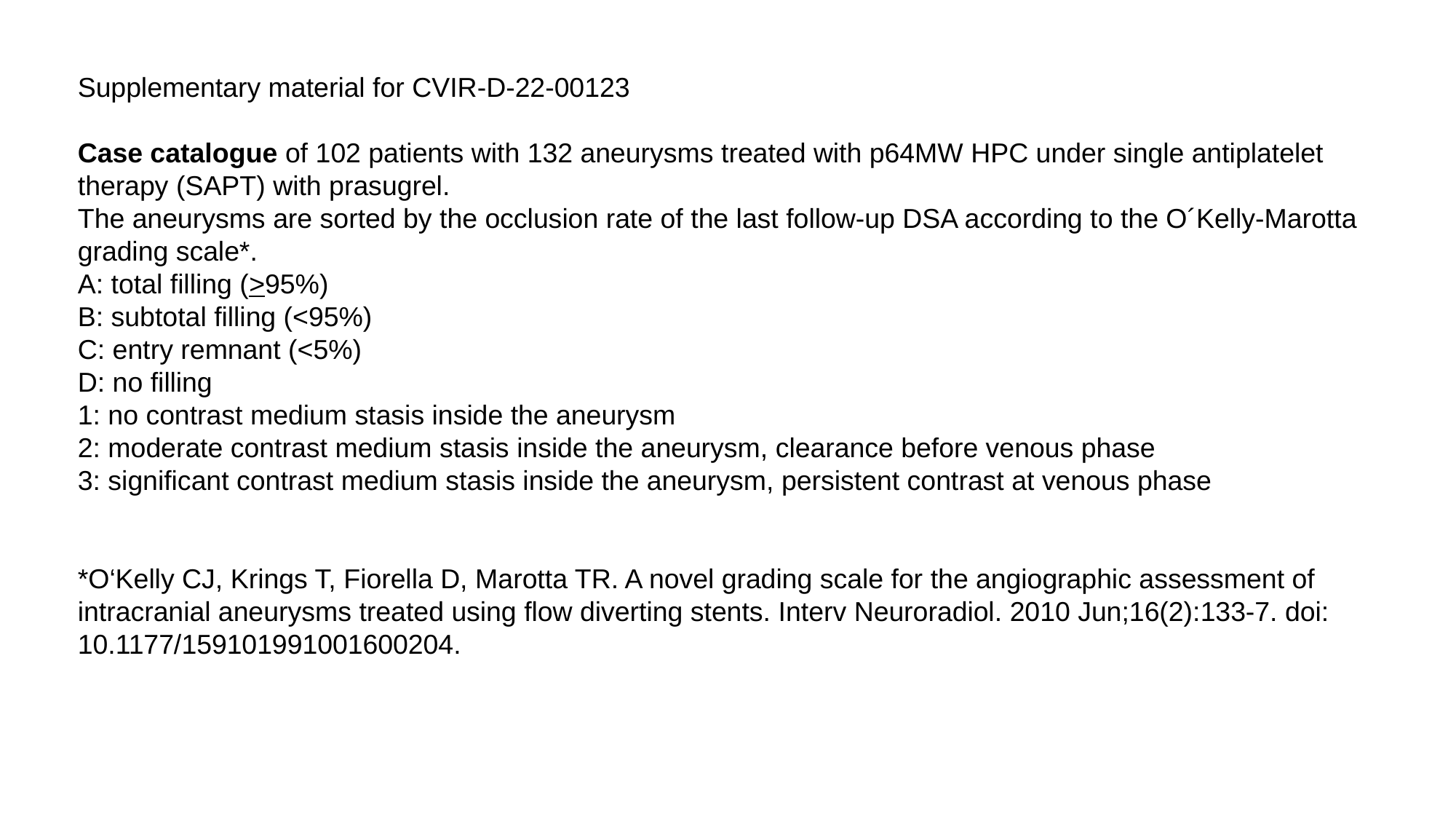

Supplementary material for CVIR-D-22-00123

Case catalogue of 102 patients with 132 aneurysms treated with p64MW HPC under single antiplatelet therapy (SAPT) with prasugrel.
The aneurysms are sorted by the occlusion rate of the last follow-up DSA according to the O´Kelly-Marotta grading scale*.
A: total filling (>95%)
B: subtotal filling (<95%)
C: entry remnant (<5%)
D: no filling
1: no contrast medium stasis inside the aneurysm
2: moderate contrast medium stasis inside the aneurysm, clearance before venous phase
3: significant contrast medium stasis inside the aneurysm, persistent contrast at venous phase

*O‘Kelly CJ, Krings T, Fiorella D, Marotta TR. A novel grading scale for the angiographic assessment of intracranial aneurysms treated using flow diverting stents. Interv Neuroradiol. 2010 Jun;16(2):133-7. doi: 10.1177/159101991001600204.